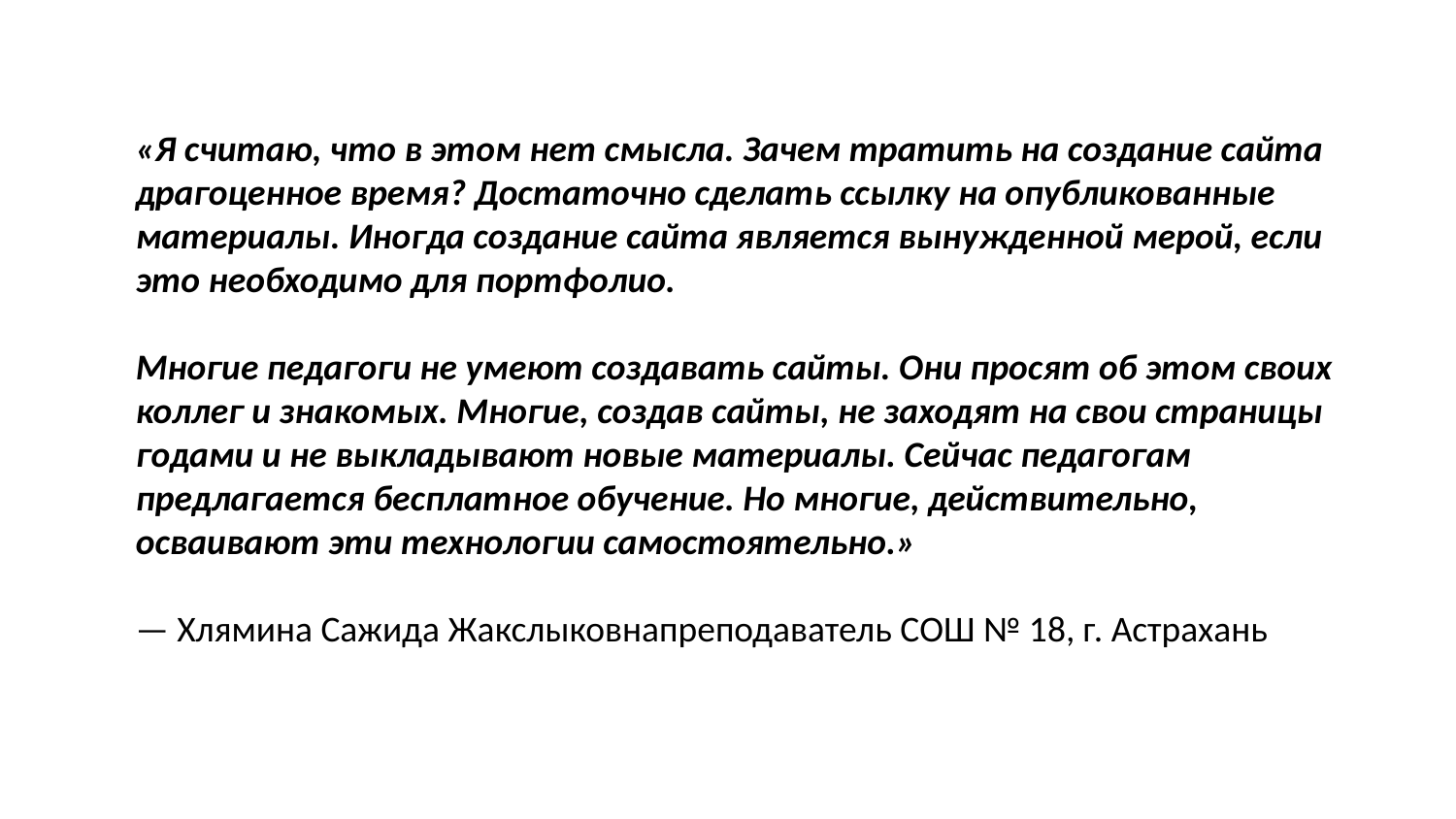

«Я считаю, что в этом нет смысла. Зачем тратить на создание сайта драгоценное время? Достаточно сделать ссылку на опубликованные материалы. Иногда создание сайта является вынужденной мерой, если это необходимо для портфолио.
Многие педагоги не умеют создавать сайты. Они просят об этом своих коллег и знакомых. Многие, создав сайты, не заходят на свои страницы годами и не выкладывают новые материалы. Сейчас педагогам предлагается бесплатное обучение. Но многие, действительно, осваивают эти технологии самостоятельно.»

— Хлямина Сажида Жакслыковнапреподаватель СОШ № 18, г. Астрахань